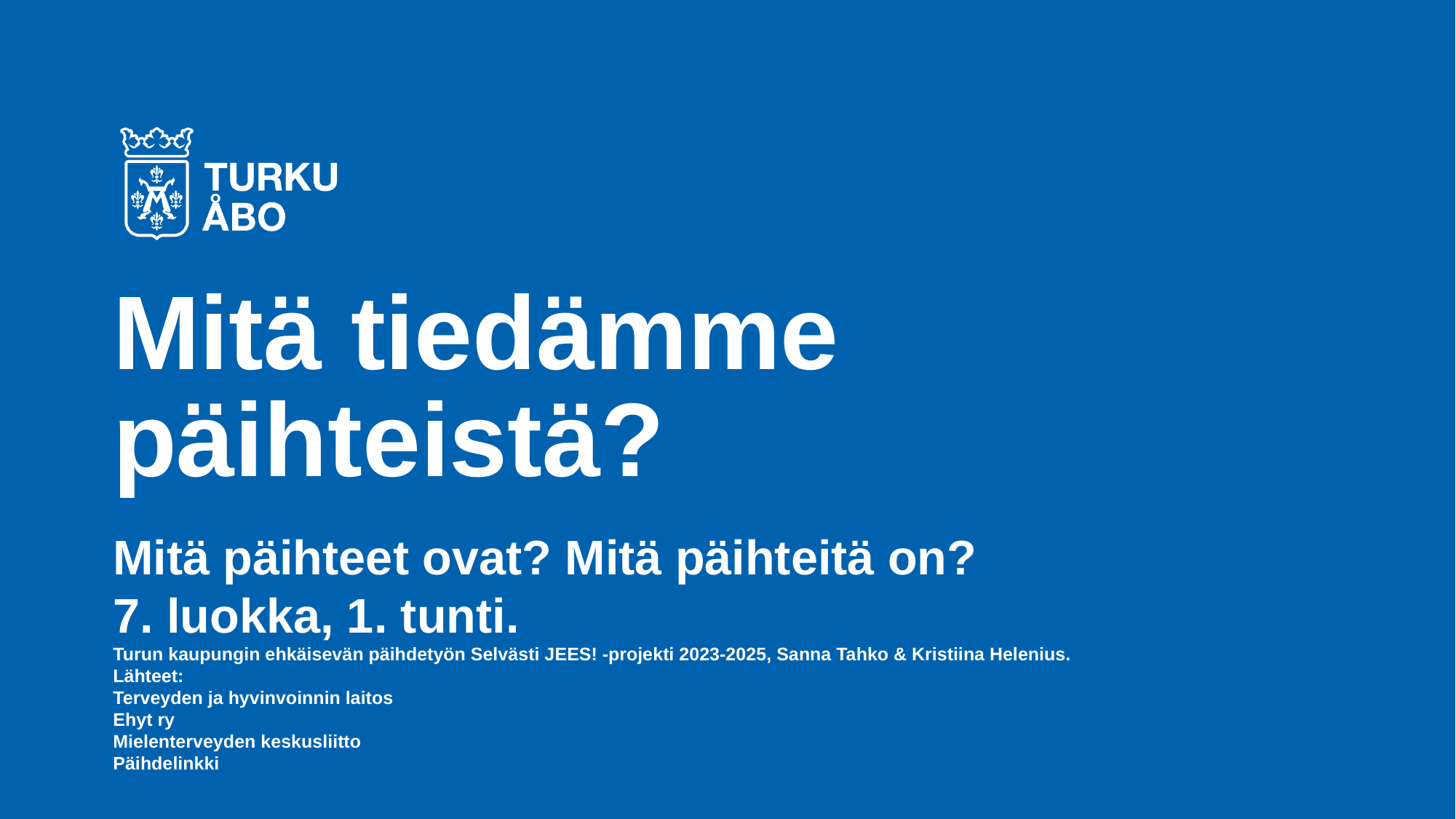

# Mitä tiedämme päihteistä?
Mitä päihteet ovat? Mitä päihteitä on?
7. luokka, 1. tunti.
Turun kaupungin ehkäisevän päihdetyön Selvästi JEES! -projekti 2023-2025, Sanna Tahko & Kristiina Helenius.
Lähteet:
Terveyden ja hyvinvoinnin laitos
Ehyt ry
Mielenterveyden keskusliitto
Päihdelinkki